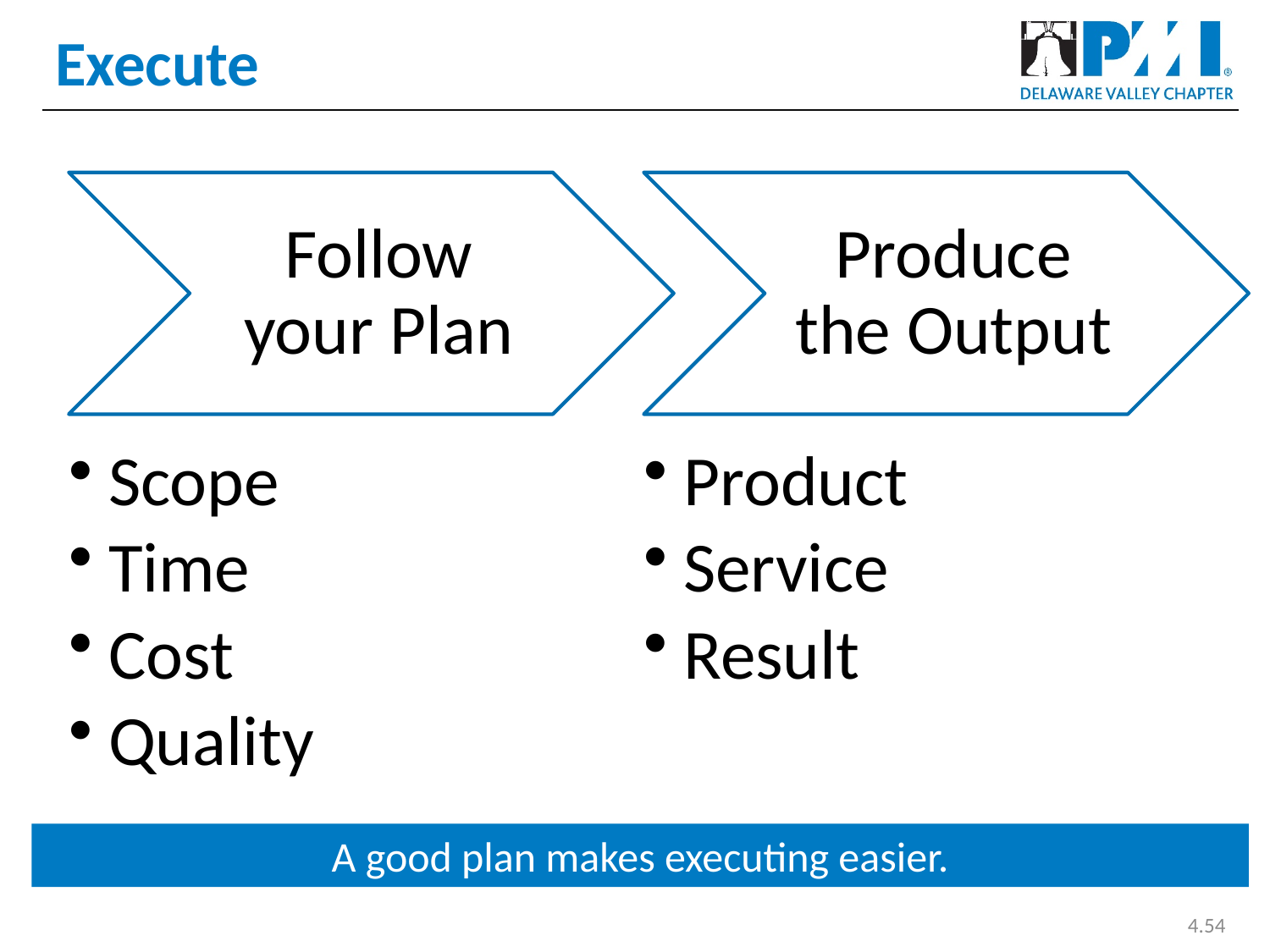

# Execute
Follow your Plan
Scope
Time
Cost
Quality
Produce the Output
Product
Service
Result
A good plan makes executing easier.
4.54